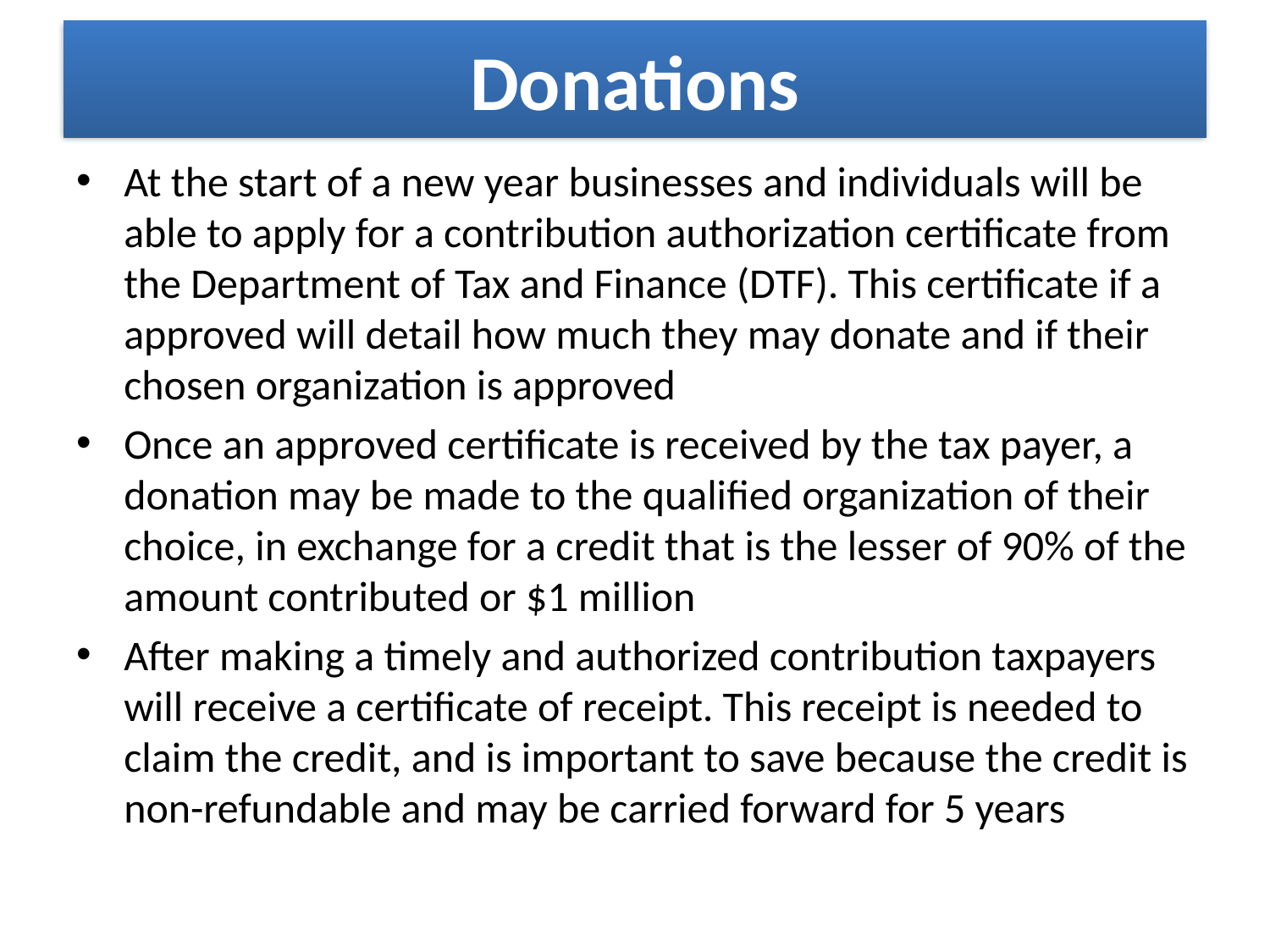

# Donations
At the start of a new year businesses and individuals will be able to apply for a contribution authorization certificate from the Department of Tax and Finance (DTF). This certificate if a approved will detail how much they may donate and if their chosen organization is approved
Once an approved certificate is received by the tax payer, a donation may be made to the qualified organization of their choice, in exchange for a credit that is the lesser of 90% of the amount contributed or $1 million
After making a timely and authorized contribution taxpayers will receive a certificate of receipt. This receipt is needed to claim the credit, and is important to save because the credit is non-refundable and may be carried forward for 5 years